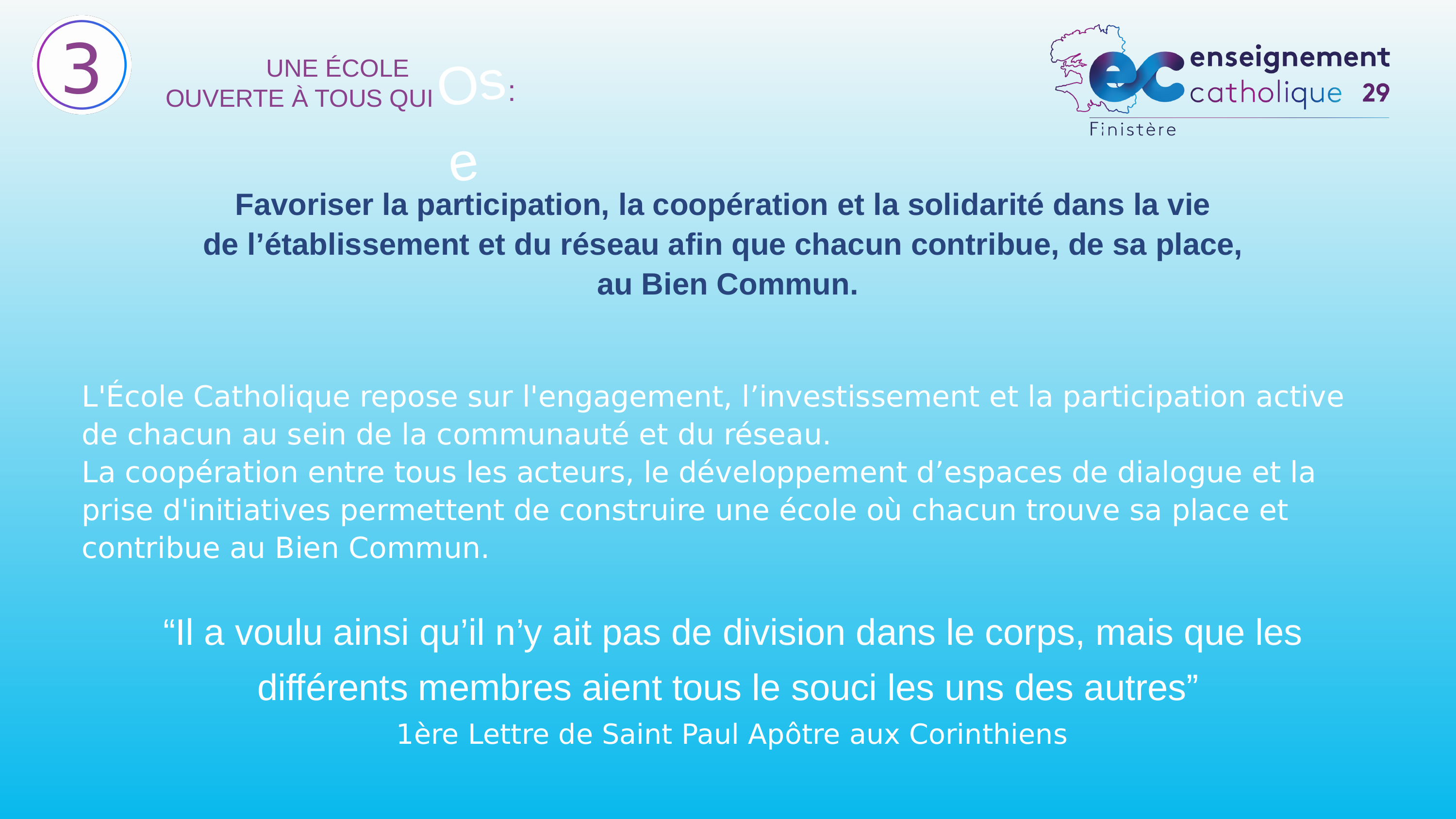

3

Ose
            UNE ÉCOLE
OUVERTE À TOUS QUI
:
Favoriser la participation, la coopération et la solidarité dans la vie
de l’établissement et du réseau afin que chacun contribue, de sa place,
au Bien Commun.

L'École Catholique repose sur l'engagement, l’investissement et la participation active de chacun au sein de la communauté et du réseau.
La coopération entre tous les acteurs, le développement d’espaces de dialogue et la prise d'initiatives permettent de construire une école où chacun trouve sa place et contribue au Bien Commun.​

 “Il a voulu ainsi qu’il n’y ait pas de division dans le corps, mais que les différents membres aient tous le souci les uns des autres”
 1ère Lettre de Saint Paul Apôtre aux Corinthiens